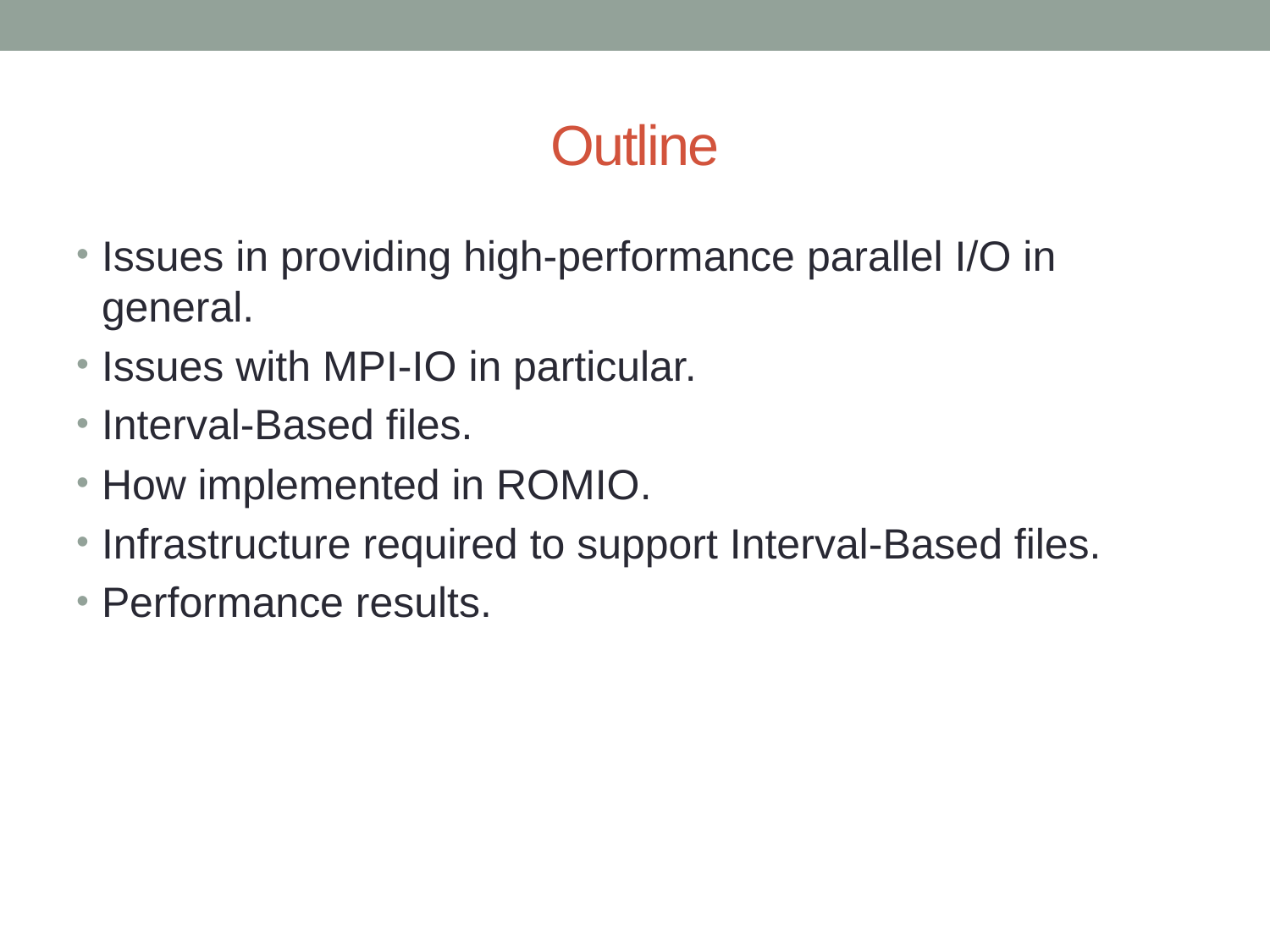

# Outline
Issues in providing high-performance parallel I/O in general.
Issues with MPI-IO in particular.
Interval-Based files.
How implemented in ROMIO.
Infrastructure required to support Interval-Based files.
Performance results.